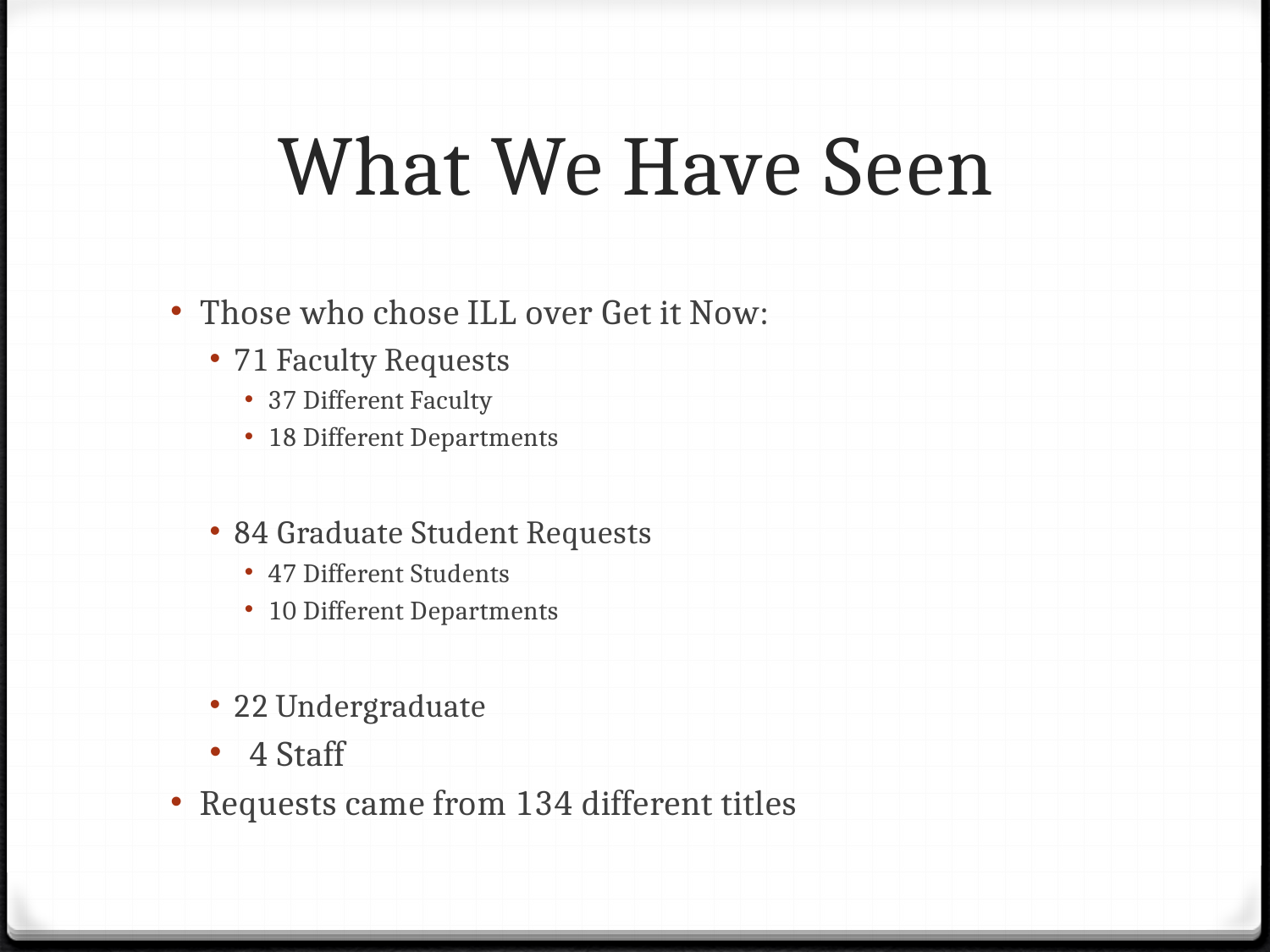

# What We Have Seen
Those who chose ILL over Get it Now:
71 Faculty Requests
37 Different Faculty
18 Different Departments

84 Graduate Student Requests
47 Different Students
10 Different Departments

22 Undergraduate
  4 Staff
Requests came from 134 different titles